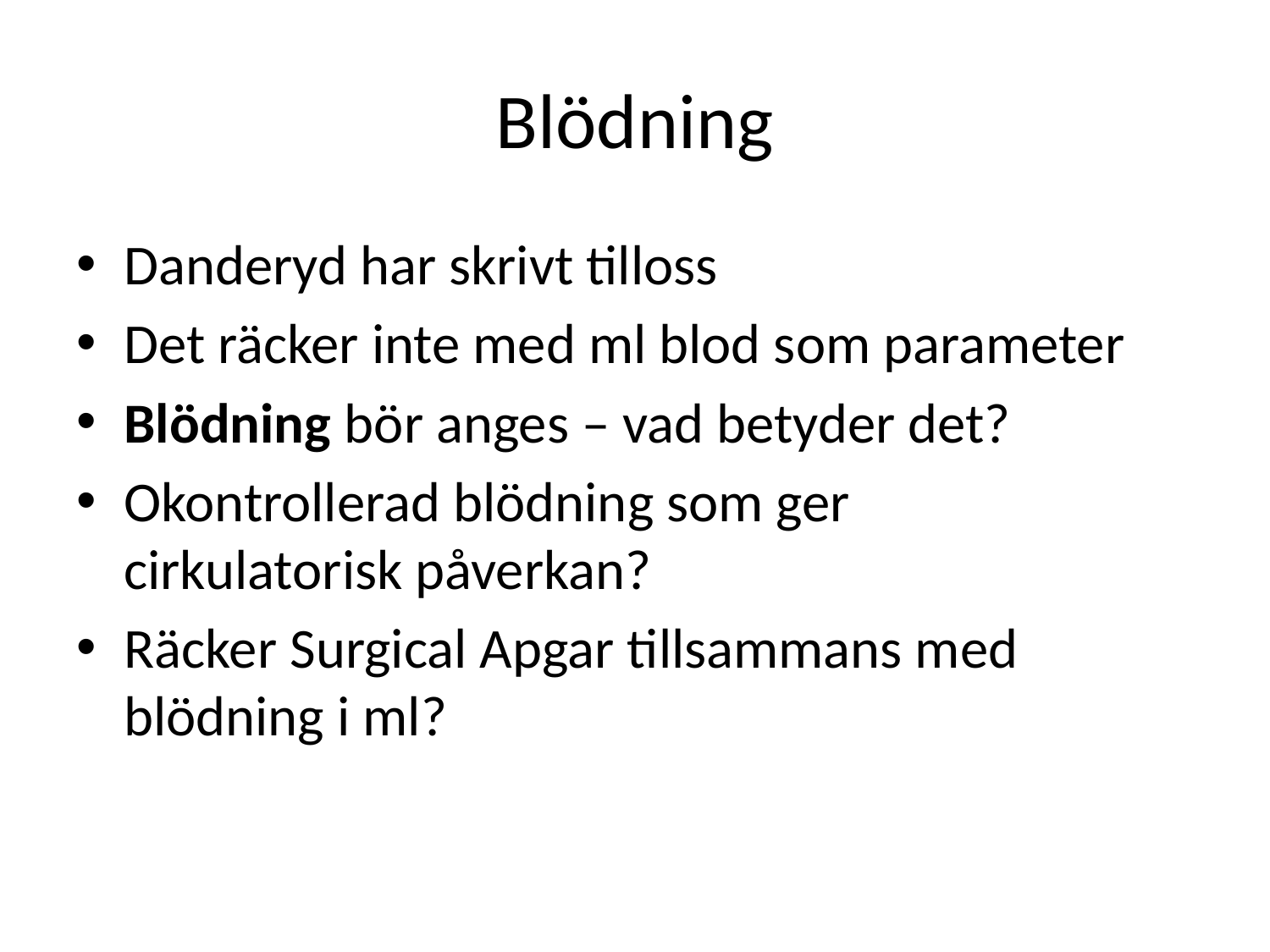

# Blödning
Danderyd har skrivt tilloss
Det räcker inte med ml blod som parameter
Blödning bör anges – vad betyder det?
Okontrollerad blödning som ger
cirkulatorisk påverkan?
Räcker Surgical Apgar tillsammans med blödning i ml?